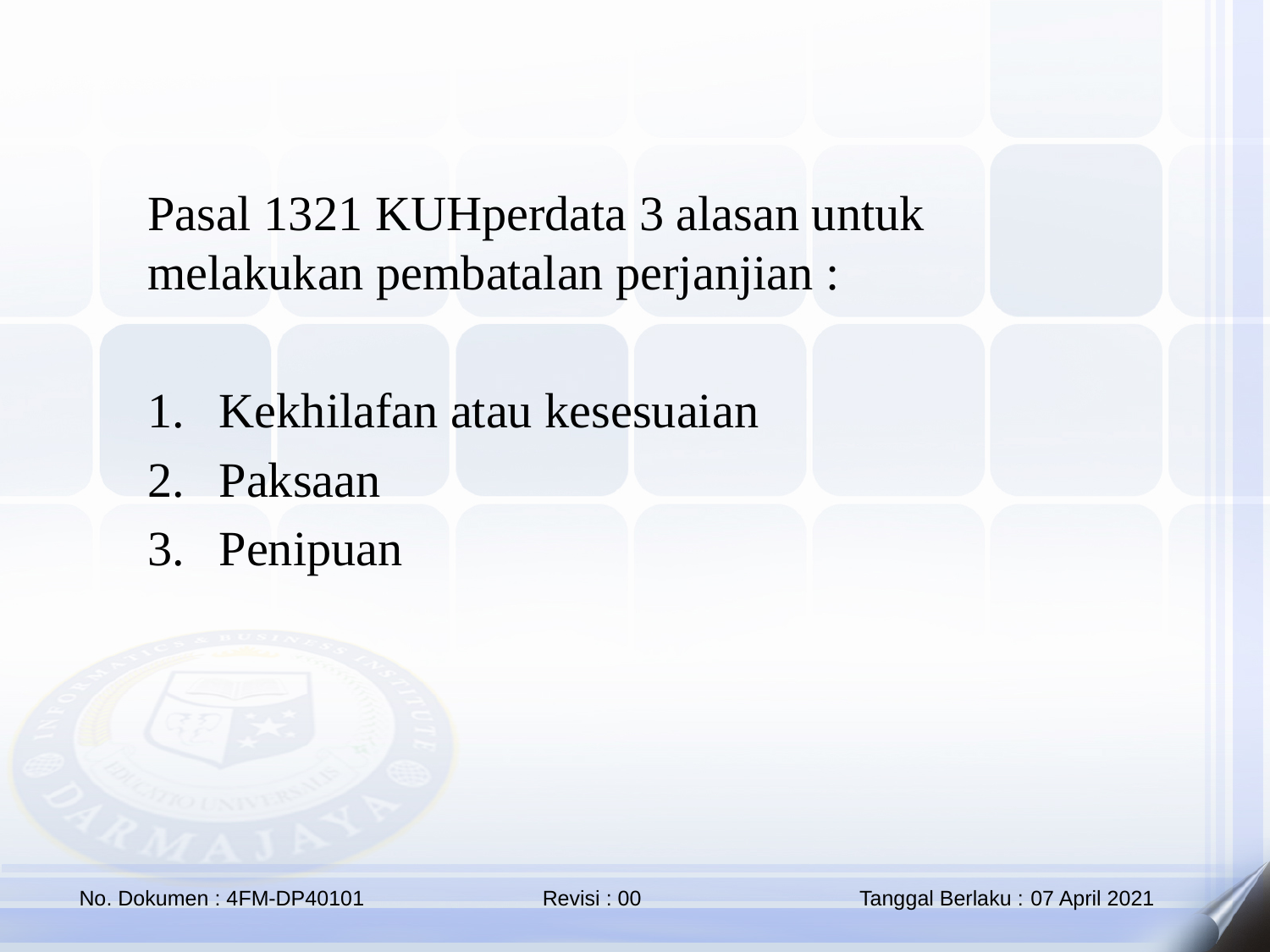

Pasal 1321 KUHperdata 3 alasan untuk melakukan pembatalan perjanjian :

Kekhilafan atau kesesuaian
Paksaan
Penipuan